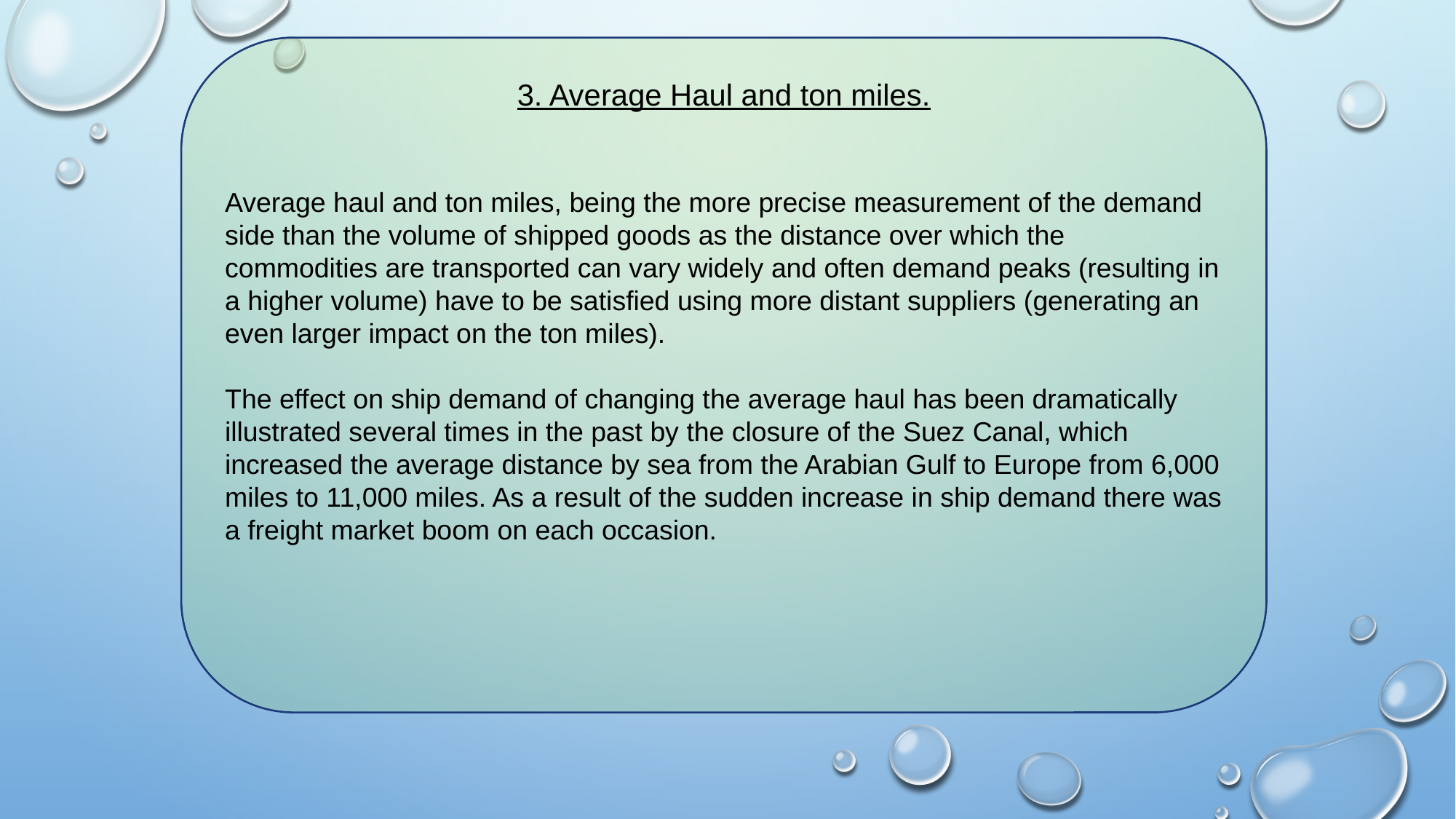

3. Average Haul and ton miles.

Average haul and ton miles, being the more precise measurement of the demand side than the volume of shipped goods as the distance over which the commodities are transported can vary widely and often demand peaks (resulting in a higher volume) have to be satisfied using more distant suppliers (generating an even larger impact on the ton miles).

The effect on ship demand of changing the average haul has been dramatically
illustrated several times in the past by the closure of the Suez Canal, which
increased the average distance by sea from the Arabian Gulf to Europe from 6,000 miles to 11,000 miles. As a result of the sudden increase in ship demand there was a freight market boom on each occasion.